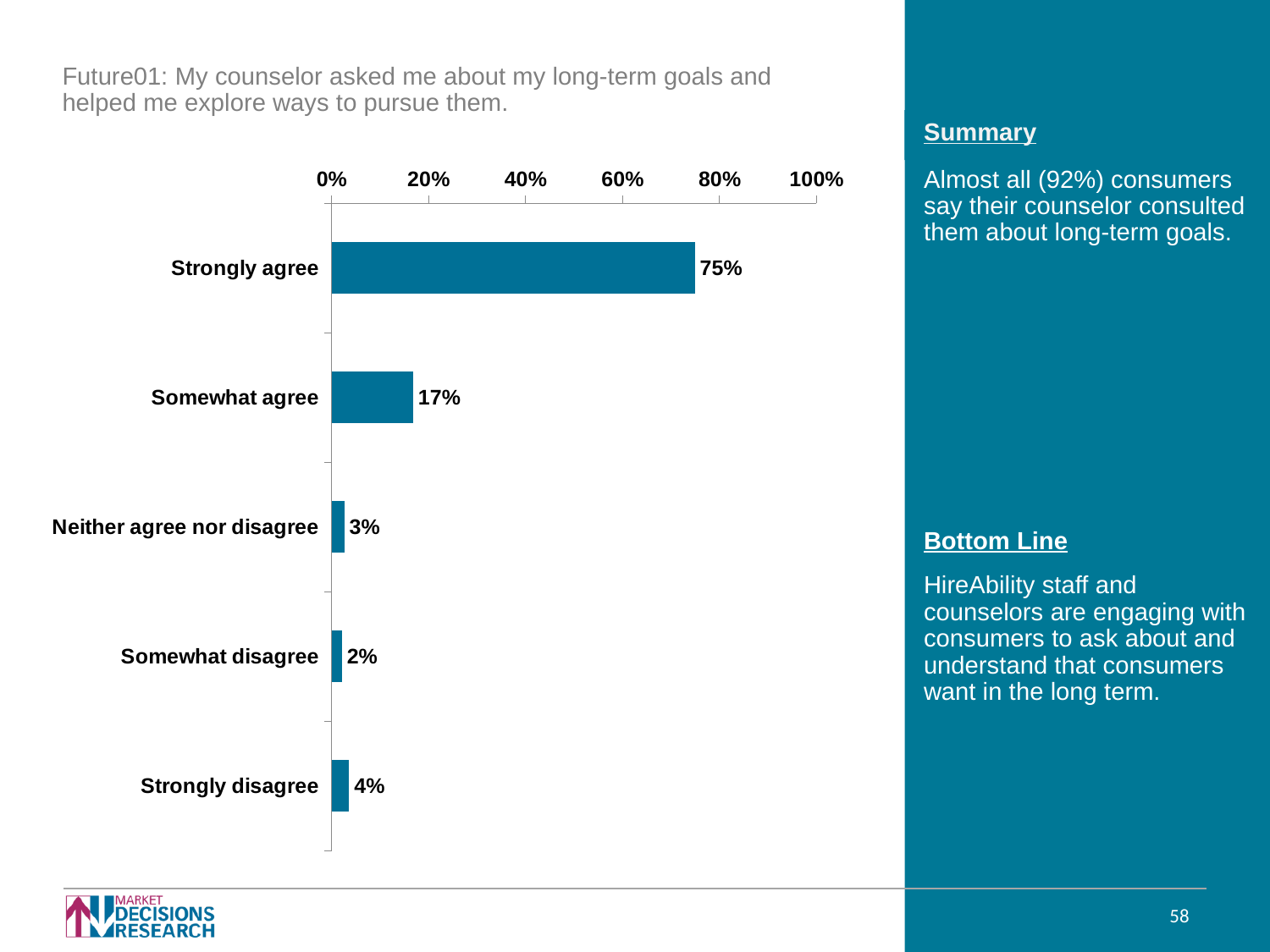

Future01: My counselor asked me about my long-term goals and helped me explore ways to pursue them.

### Chart

| Category |  |
|---|---|
| Strongly agree | 0.749 |
| Somewhat agree | 0.168 |
| Neither agree nor disagree | 0.026 |
| Somewhat disagree | 0.021 |
| Strongly disagree | 0.036 |
Almost all (92%) consumers say their counselor consulted them about long-term goals.
Bottom Line
HireAbility staff and counselors are engaging with consumers to ask about and understand that consumers want in the long term.